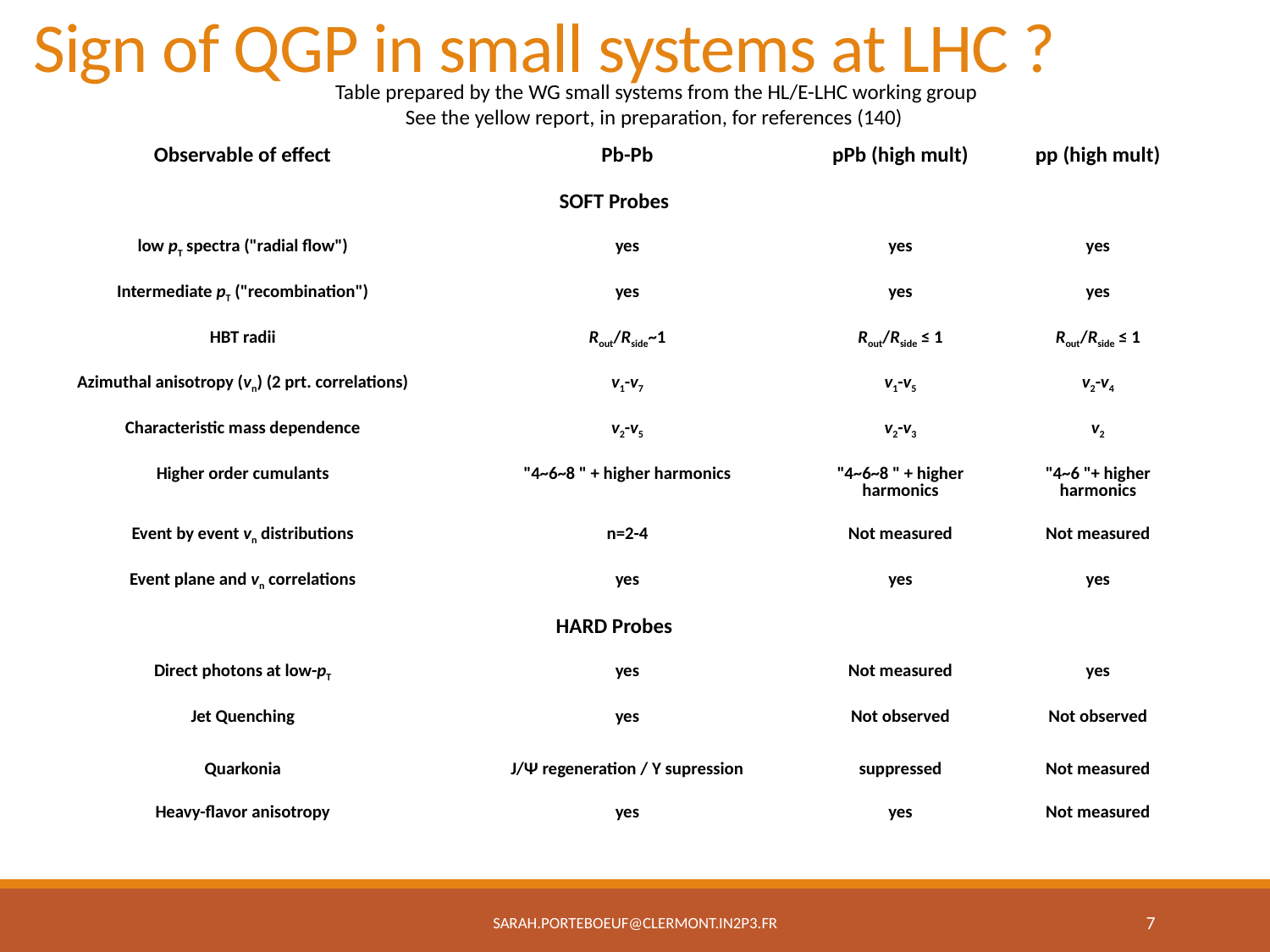

# Sign of QGP in small systems at LHC ?
Table prepared by the WG small systems from the HL/E-LHC working group
See the yellow report, in preparation, for references (140)
| Observable of effect | Pb-Pb | pPb (high mult) | pp (high mult) |
| --- | --- | --- | --- |
| SOFT Probes |  |  |  |
| low pT spectra ("radial flow") | yes | yes | yes |
| Intermediate pT ("recombination") | yes | yes | yes |
| HBT radii | Rout/Rside~1 | Rout/Rside ≤ 1 | Rout/Rside ≤ 1 |
| Azimuthal anisotropy (vn) (2 prt. correlations) | v1-v7 | v1-v5 | v2-v4 |
| Characteristic mass dependence | v2-v5 | v2-v3 | v2 |
| Higher order cumulants | "4~6~8 " + higher harmonics | "4~6~8 " + higher harmonics | "4~6 "+ higher harmonics |
| Event by event vn distributions | n=2-4 | Not measured | Not measured |
| Event plane and vn correlations | yes | yes | yes |
| HARD Probes |  |  |  |
| Direct photons at low-pT | yes | Not measured | yes |
| Jet Quenching | yes | Not observed | Not observed |
| Quarkonia | J/Ψ regeneration / Υ supression | suppressed | Not measured |
| Heavy-flavor anisotropy | yes | yes | Not measured |

sarah.porteboeuf@clermont.in2p3.fr
7